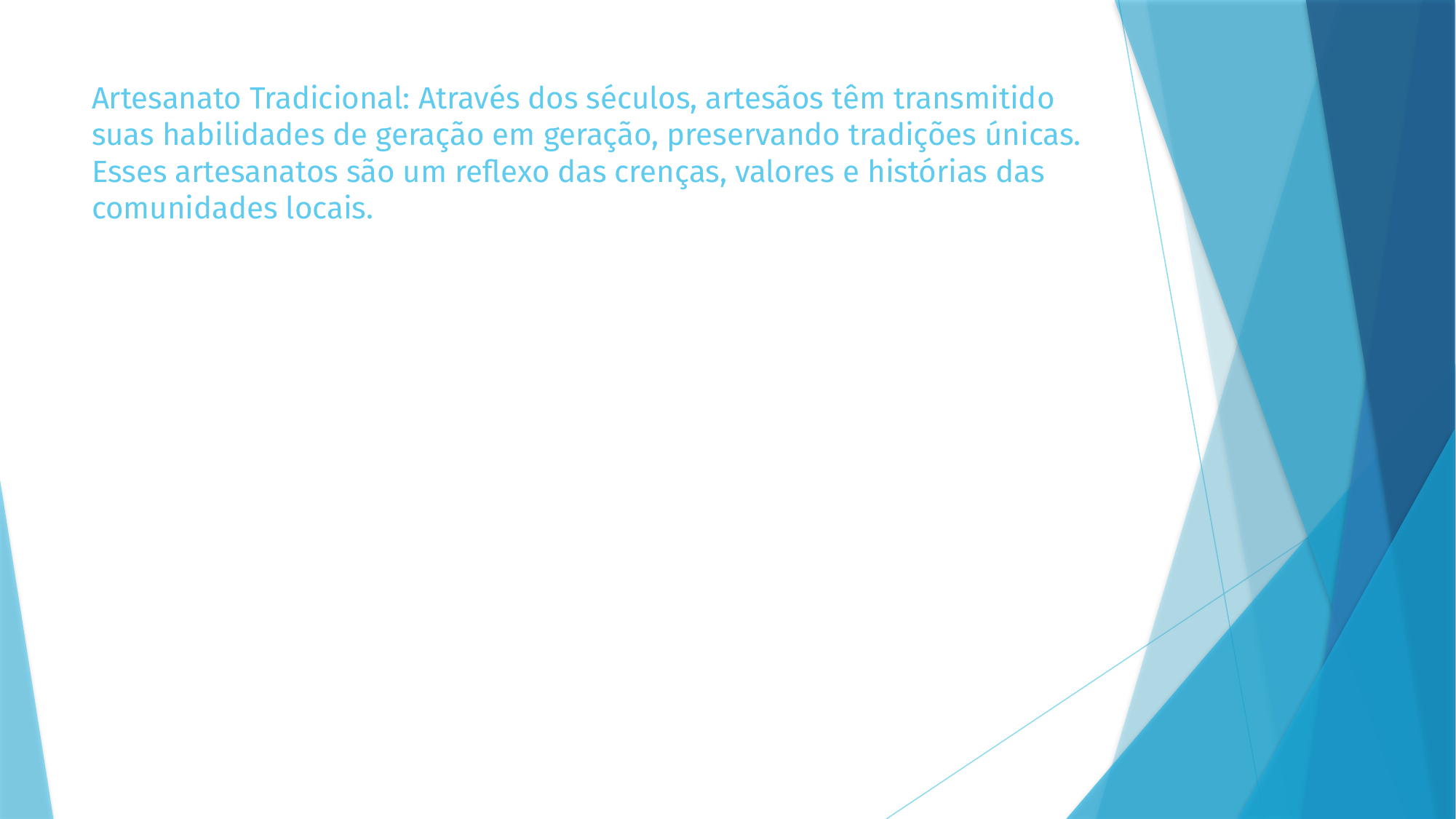

# Artesanato Tradicional: Através dos séculos, artesãos têm transmitido suas habilidades de geração em geração, preservando tradições únicas. Esses artesanatos são um reflexo das crenças, valores e histórias das comunidades locais.